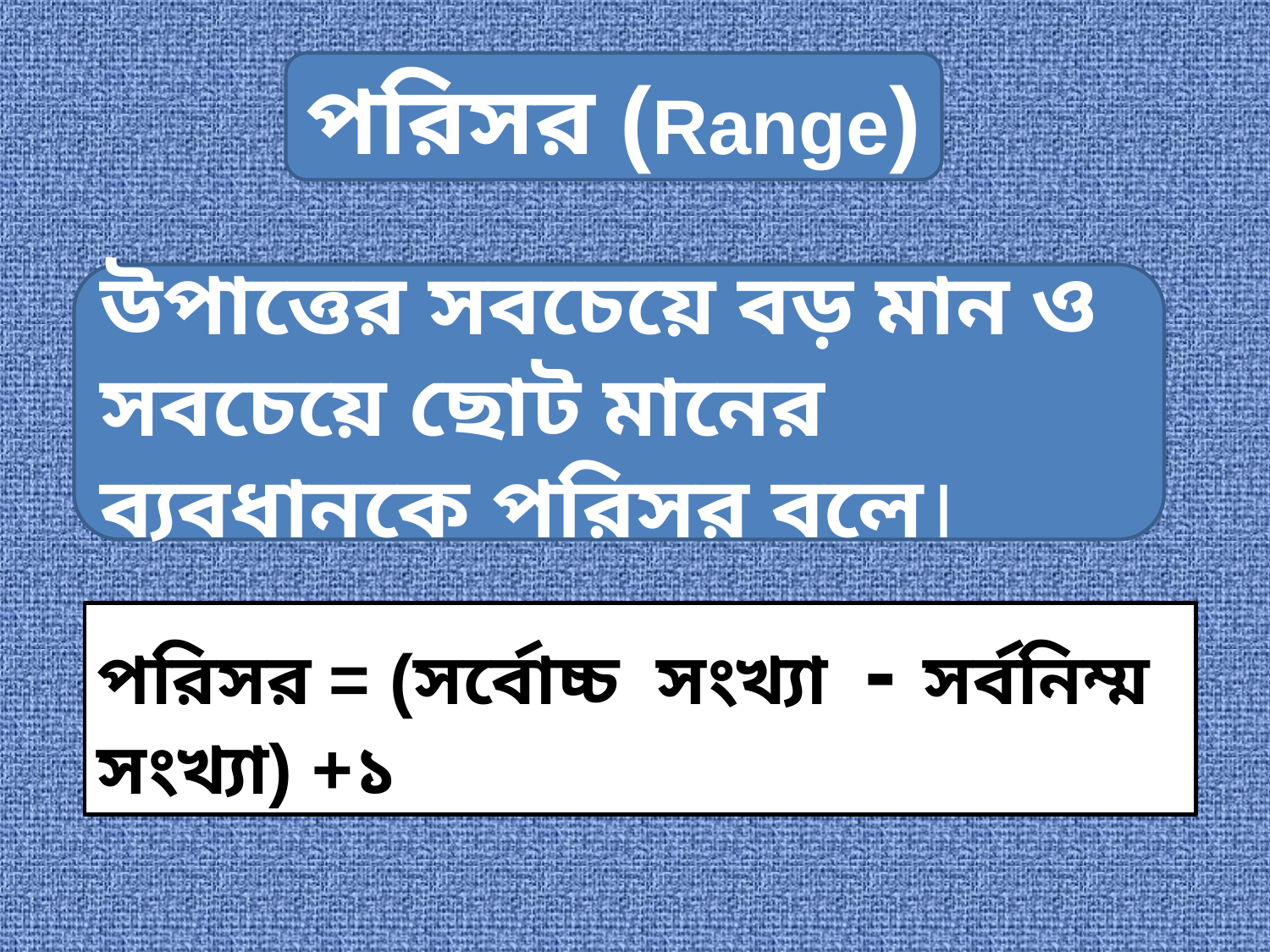

পরিসর (Range)
উপাত্তের সবচেয়ে বড় মান ও সবচেয়ে ছোট মানের ব্যবধানকে পরিসর বলে।
পরিসর = (সর্বোচ্চ  সংখ্যা  - সর্বনিম্ম  সংখ্যা) +১